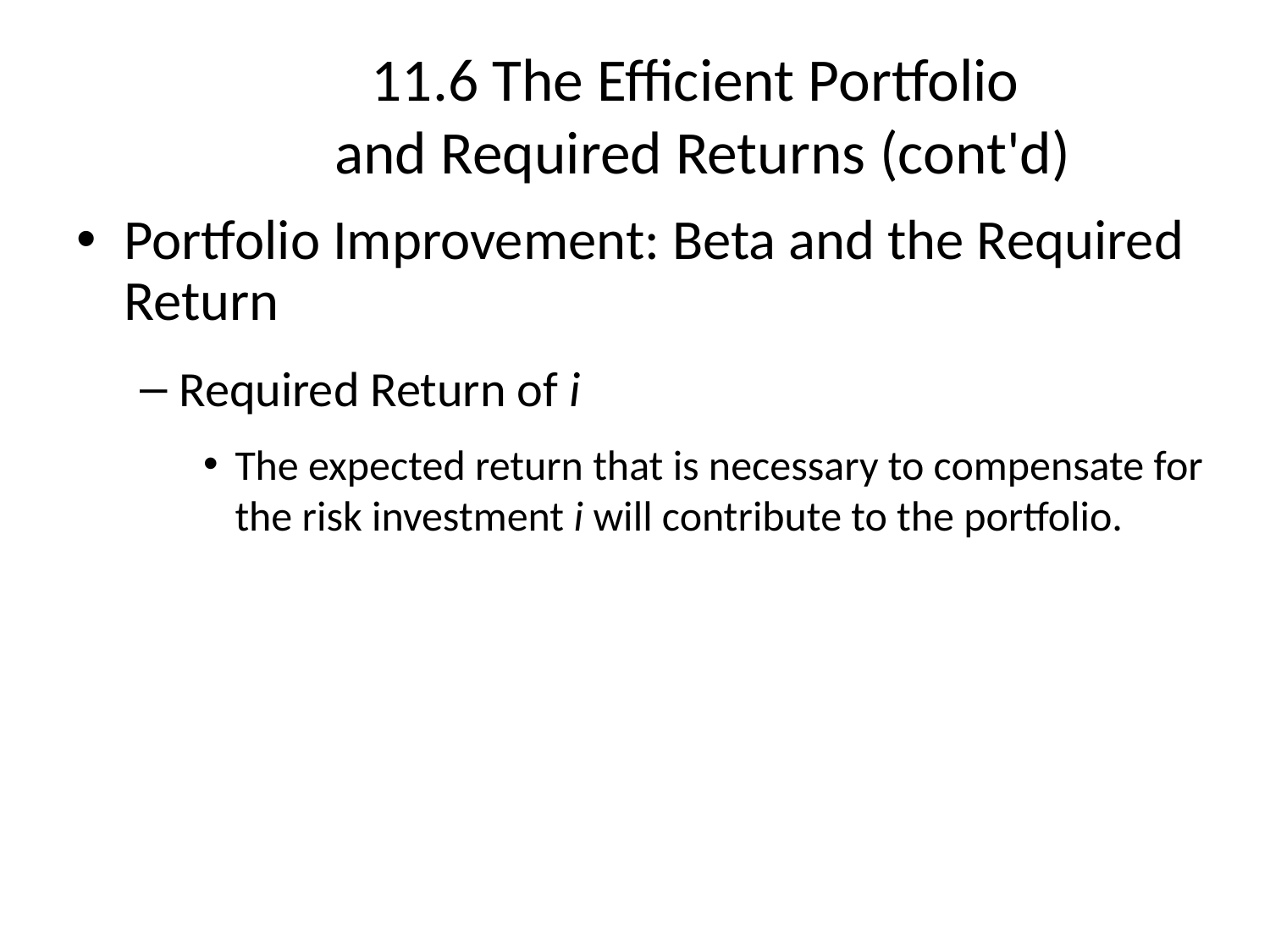

# 11.6 The Efficient Portfolio and Required Returns (cont'd)
Portfolio Improvement: Beta and the Required Return
Required Return of i
The expected return that is necessary to compensate for the risk investment i will contribute to the portfolio.